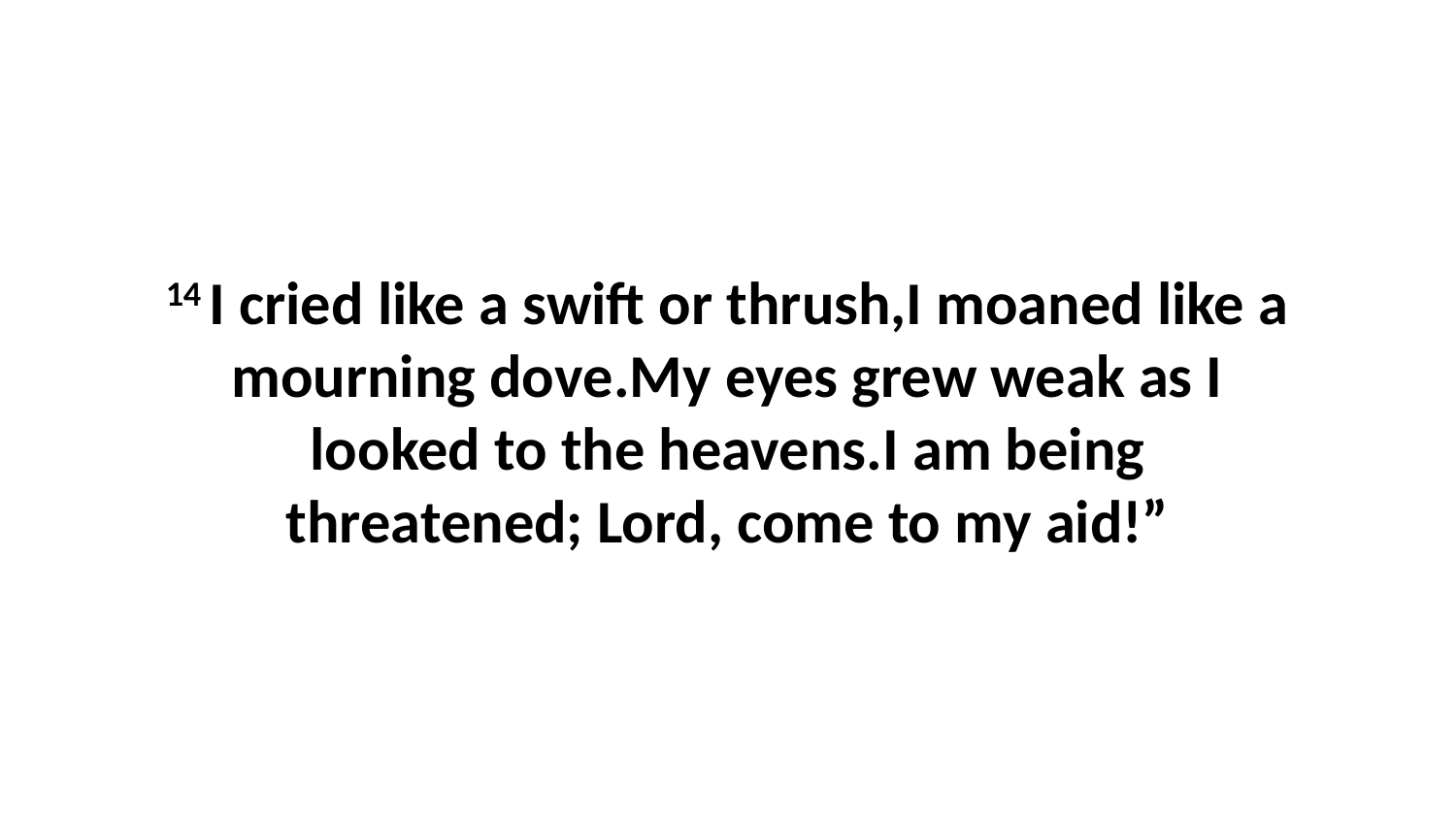

14 I cried like a swift or thrush,I moaned like a mourning dove.My eyes grew weak as I looked to the heavens.I am being threatened; Lord, come to my aid!”